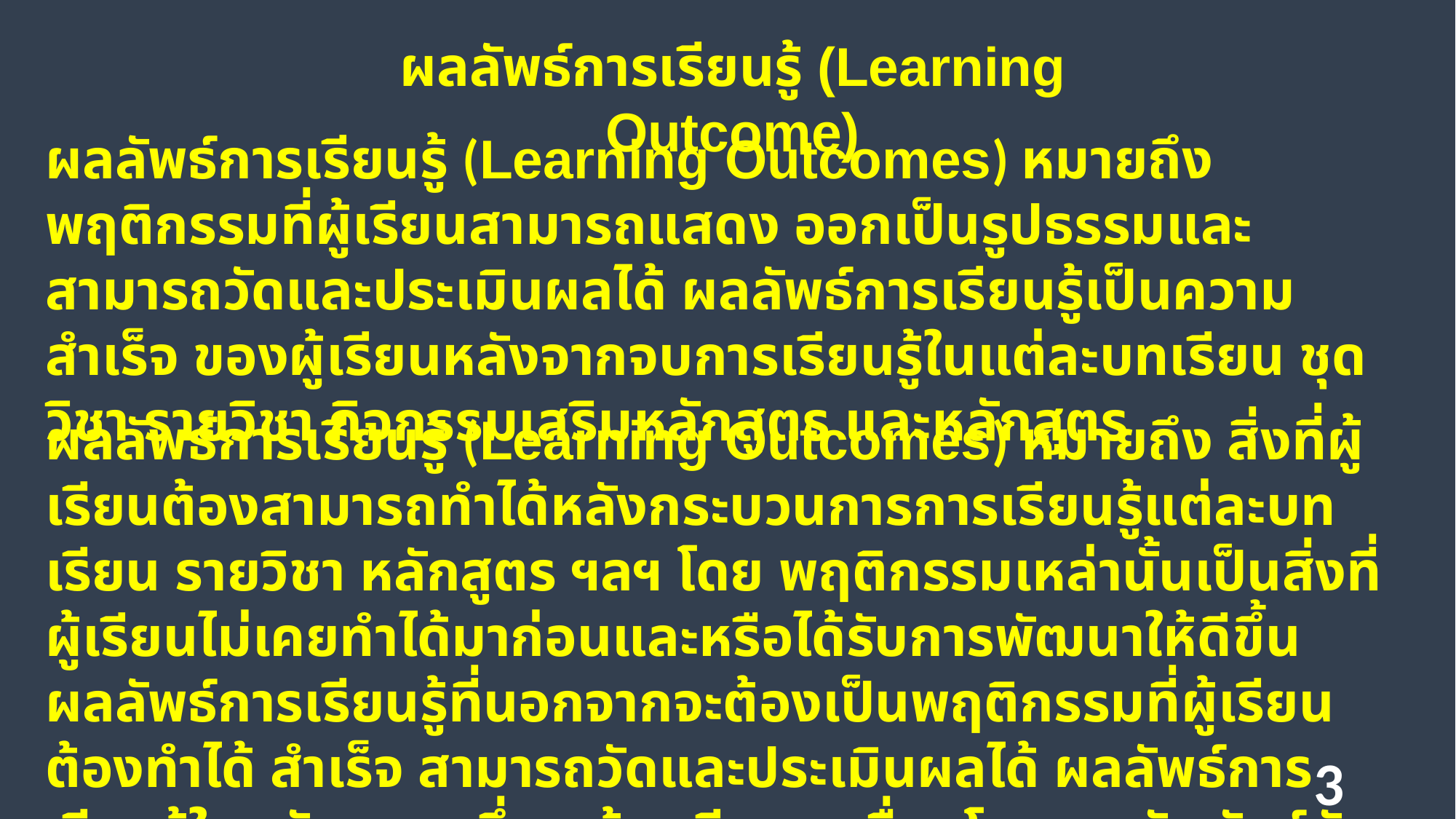

ผลลัพธ์การเรียนรู้ (Learning Outcome)
ผลลัพธ์การเรียนรู้ (Learning Outcomes) หมายถึง พฤติกรรมที่ผู้เรียนสามารถแสดง ออกเป็นรูปธรรมและสามารถวัดและประเมินผลได้ ผลลัพธ์การเรียนรู้เป็นความสําเร็จ ของผู้เรียนหลังจากจบการเรียนรู้ในแต่ละบทเรียน ชุดวิชา รายวิชา กิจกรรมเสริมหลักสูตร และหลักสูตร
ผลลัพธ์การเรียนรู้ (Learning Outcomes) หมายถึง สิ่งที่ผู้เรียนต้องสามารถทําได้หลังกระบวนการการเรียนรู้แต่ละบทเรียน รายวิชา หลักสูตร ฯลฯ โดย พฤติกรรมเหล่านั้นเป็นสิ่งที่ผู้เรียนไม่เคยทําได้มาก่อนและหรือได้รับการพัฒนาให้ดีขึ้น ผลลัพธ์การเรียนรู้ที่นอกจากจะต้องเป็นพฤติกรรมที่ผู้เรียนต้องทําได้ สําเร็จ สามารถวัดและประเมินผลได้ ผลลัพธ์การเรียนรู้ในหลักสูตรหนึ่งๆ ต้องมีความเชื่อมโยงและสัมพันธ์กันในทุกระดับตั้งแต่บทเรียน รายวิชา หลักสูตร ฯลฯ
3